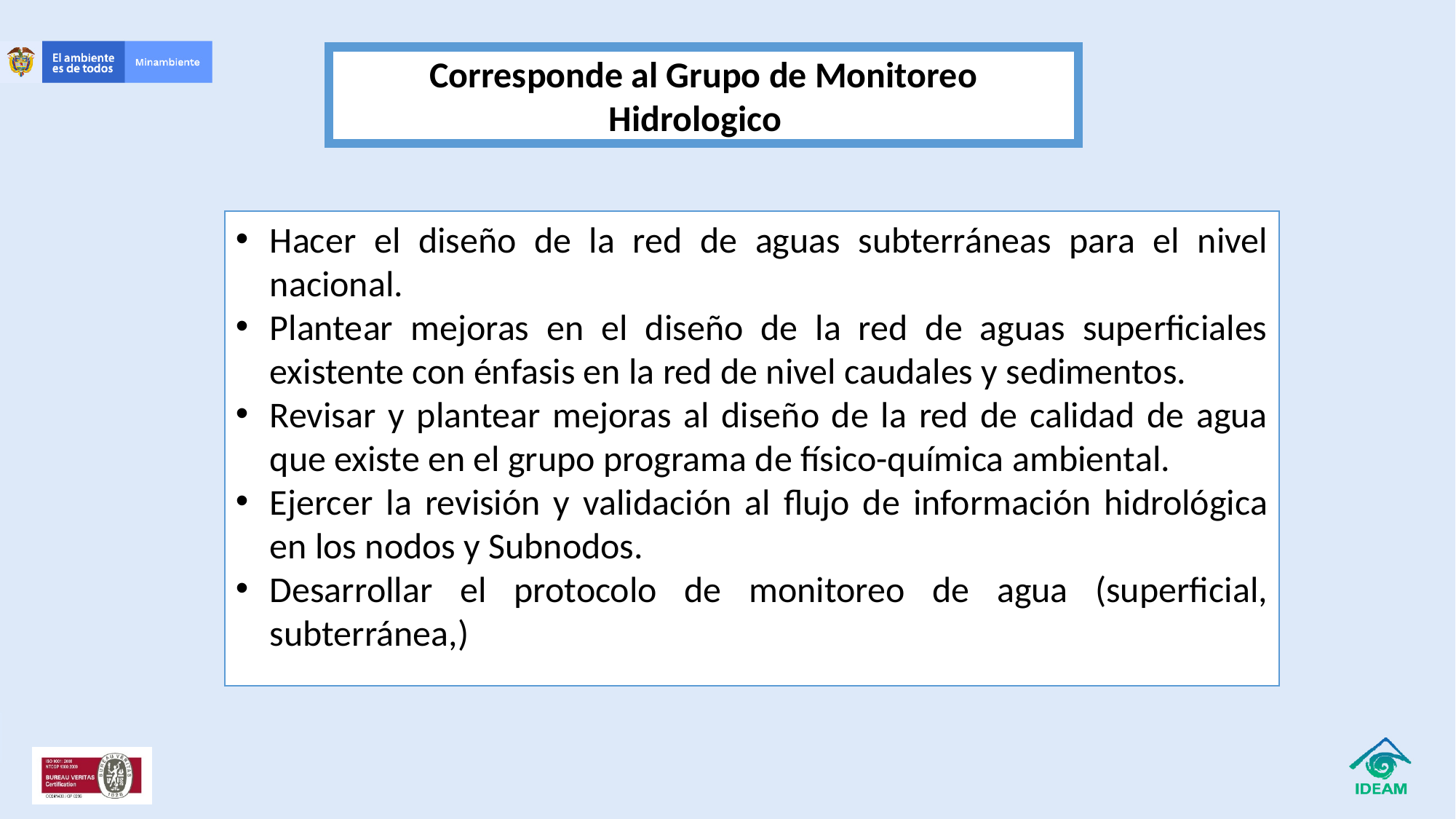

Corresponde al Grupo de Monitoreo Hidrologico
Hacer el diseño de la red de aguas subterráneas para el nivel nacional.
Plantear mejoras en el diseño de la red de aguas superficiales existente con énfasis en la red de nivel caudales y sedimentos.
Revisar y plantear mejoras al diseño de la red de calidad de agua que existe en el grupo programa de físico-química ambiental.
Ejercer la revisión y validación al flujo de información hidrológica en los nodos y Subnodos.
Desarrollar el protocolo de monitoreo de agua (superficial, subterránea,)